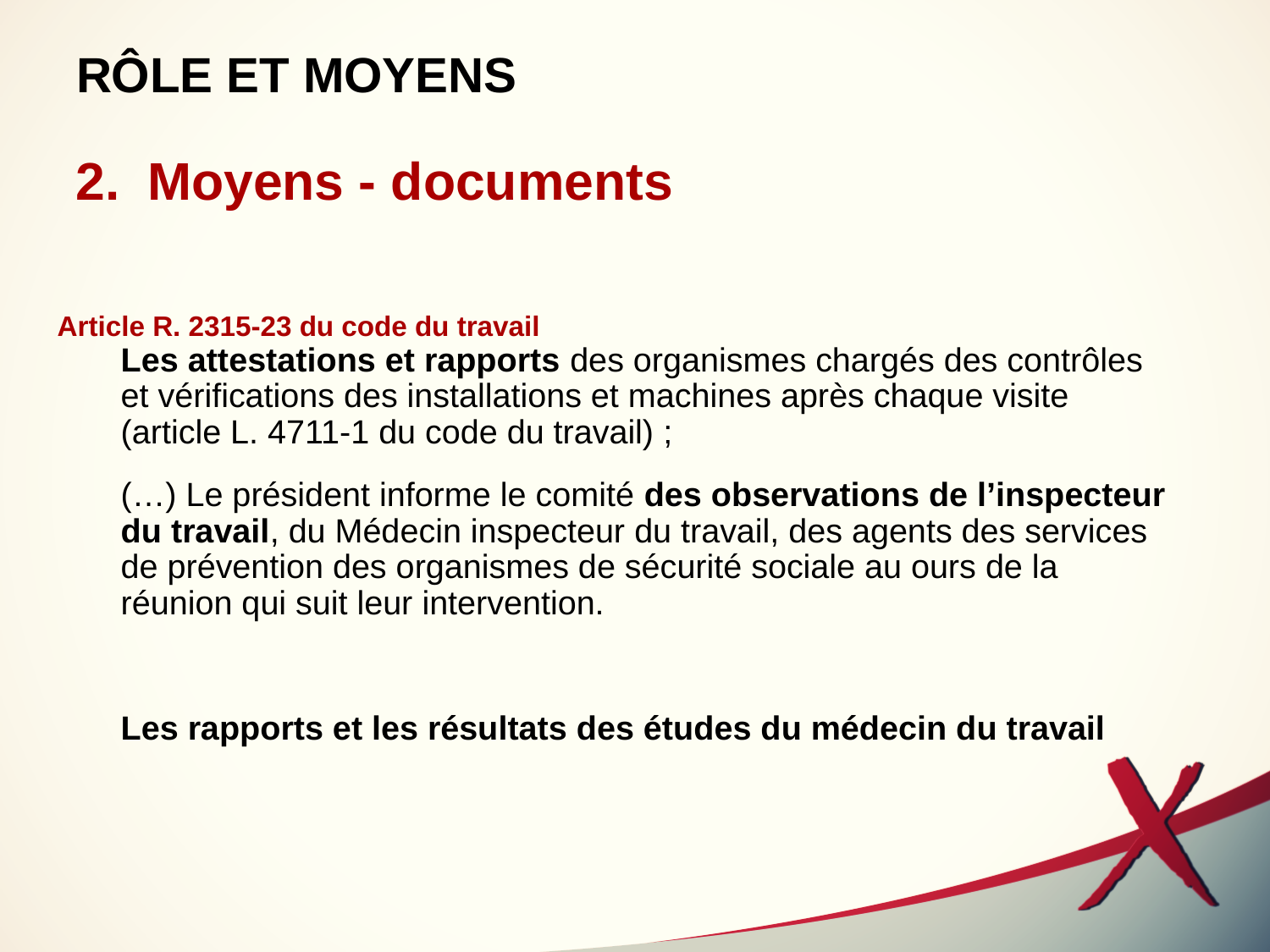

# RÔLE ET MOYENS
Moyens - documents
Article R. 2315-23 du code du travail
Les attestations et rapports des organismes chargés des contrôles et vérifications des installations et machines après chaque visite (article L. 4711-1 du code du travail) ;
(…) Le président informe le comité des observations de l’inspecteur du travail, du Médecin inspecteur du travail, des agents des services de prévention des organismes de sécurité sociale au ours de la réunion qui suit leur intervention.

Les rapports et les résultats des études du médecin du travail